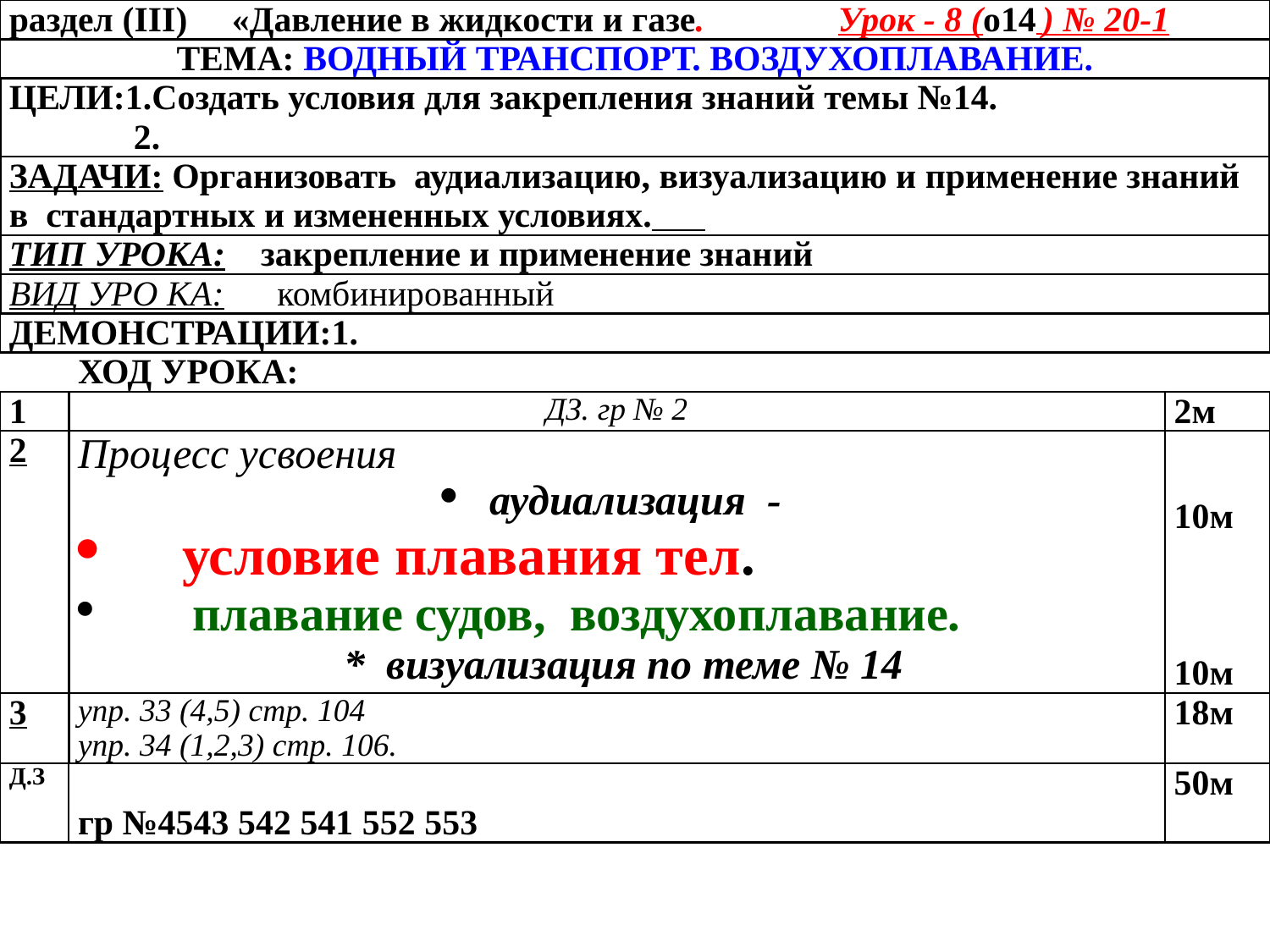

| раздел (III) «Давление в жидкости и газе. Урок - 8 (о14 ) № 20-1 |  |  |
| --- | --- | --- |
| ТЕМА: Водный транспорт. Воздухоплавание. |  |  |
| ЦЕЛИ:1.Создать условия для закрепления знаний темы №14. 2. |  |  |
| Задачи: Организовать аудиализацию, визуализацию и применение знаний в стандартных и измененных условиях. |  |  |
| ТИп УРОКА: закрепление и применение знаний |  |  |
| ВИД УРО КА: комбинированный |  |  |
| ДЕМОНСТРАЦИИ:1. |  |  |
|  | ХОД УРОКА: |  |
| 1 | ДЗ. гр № 2 | 2м |
| 2 | Процесс усвоения аудиализация - условие плавания тел. плавание судов, воздухоплавание. \* визуализация по теме № 14 | 10м 10м |
| 3 | упр. 33 (4,5) стр. 104 упр. 34 (1,2,3) стр. 106. | 18м |
| д.з | гр №4543 542 541 552 553 | 50м |